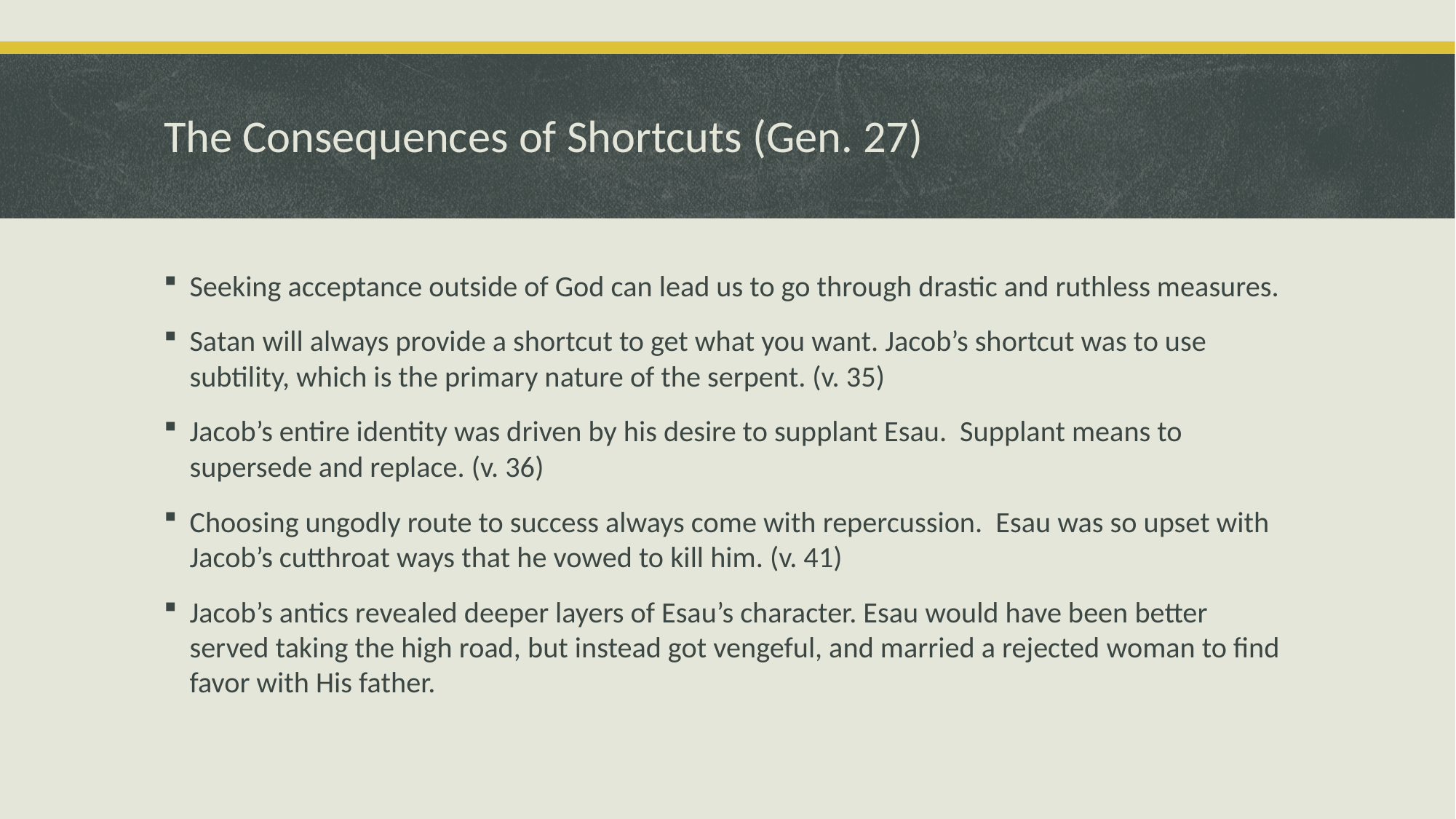

# The Consequences of Shortcuts (Gen. 27)
Seeking acceptance outside of God can lead us to go through drastic and ruthless measures.
Satan will always provide a shortcut to get what you want. Jacob’s shortcut was to use subtility, which is the primary nature of the serpent. (v. 35)
Jacob’s entire identity was driven by his desire to supplant Esau.  Supplant means to supersede and replace. (v. 36)
Choosing ungodly route to success always come with repercussion.  Esau was so upset with Jacob’s cutthroat ways that he vowed to kill him. (v. 41)
Jacob’s antics revealed deeper layers of Esau’s character. Esau would have been better served taking the high road, but instead got vengeful, and married a rejected woman to find favor with His father.